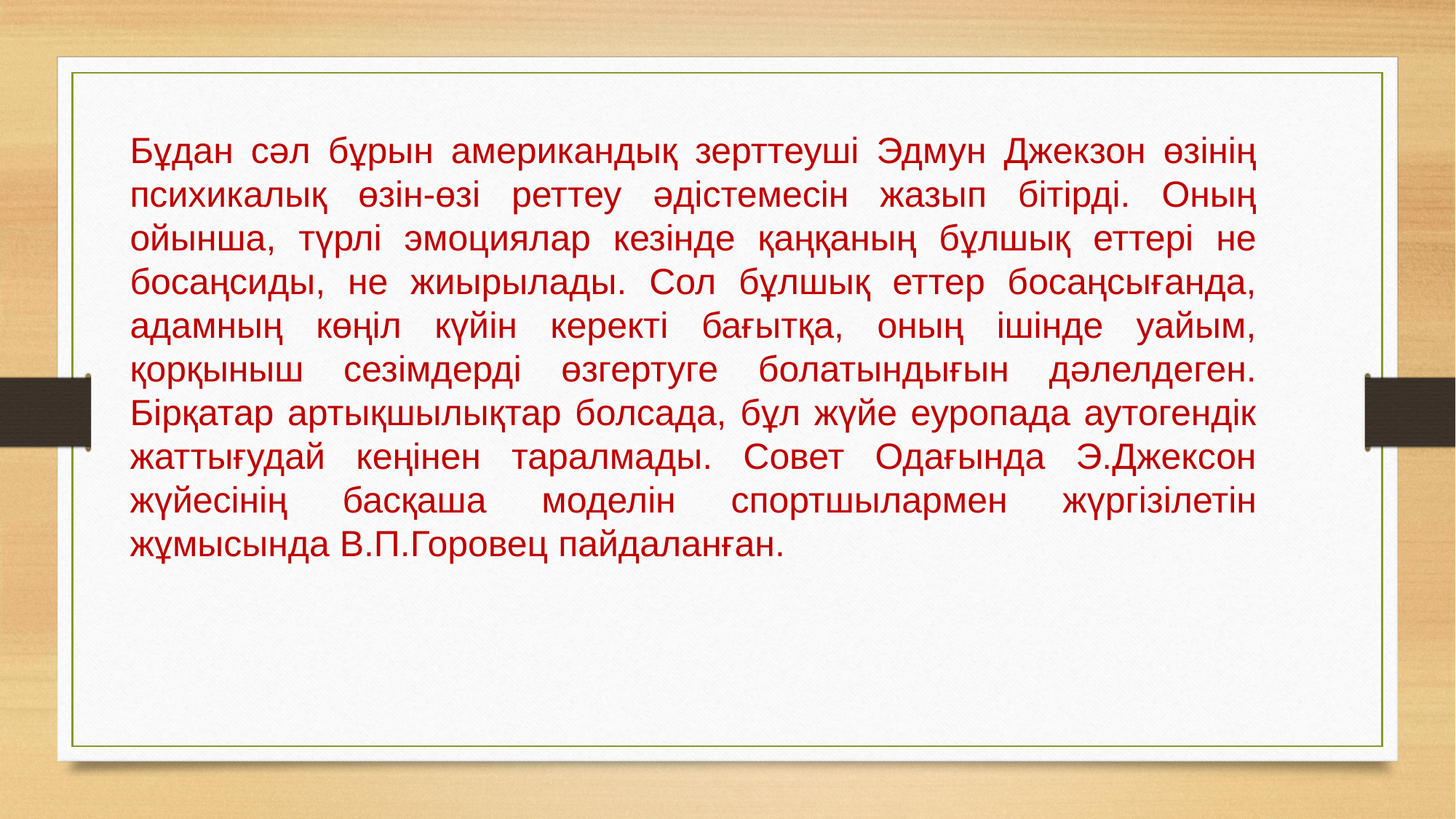

Бұдан сәл бұрын американдық зерттеуші Эдмун Джекзон өзінің психикалық өзін-өзі реттеу әдістемесін жазып бітірді. Оның ойынша, түрлі эмоциялар кезінде қаңқаның бұлшық еттері не босаңсиды, не жиырылады. Сол бұлшық еттер босаңсығанда, адамның көңіл күйін керекті бағытқа, оның ішінде уайым, қорқыныш сезімдерді өзгертуге болатындығын дәлелдеген. Бірқатар артықшылықтар болсада, бұл жүйе еуропада аутогендік жаттығудай кеңінен таралмады. Совет Одағында Э.Джексон жүйесінің басқаша моделін спортшылармен жүргізілетін жұмысында В.П.Горовец пайдаланған.